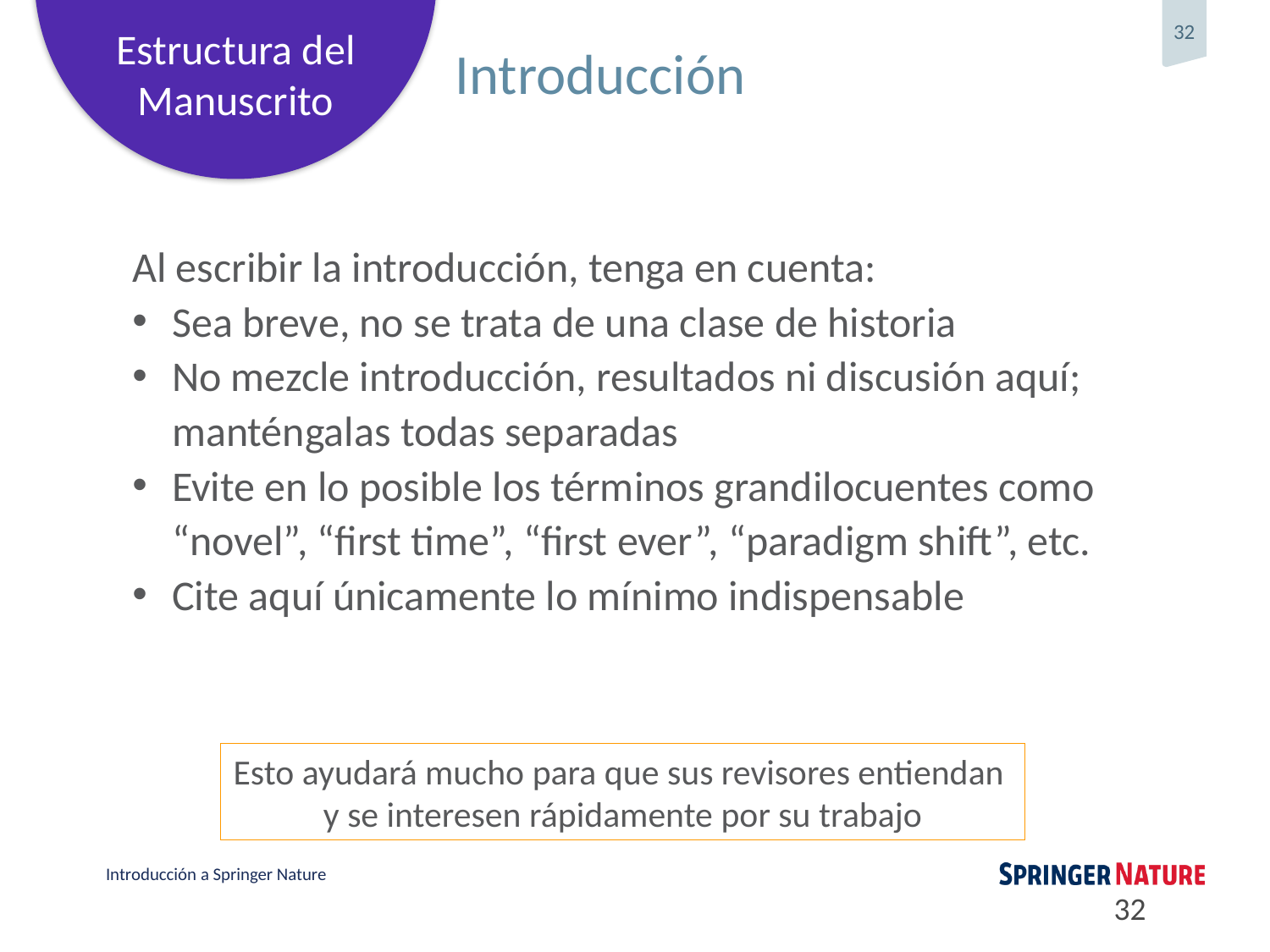

# Introducción
Al escribir la introducción, tenga en cuenta:
Sea breve, no se trata de una clase de historia
No mezcle introducción, resultados ni discusión aquí; manténgalas todas separadas
Evite en lo posible los términos grandilocuentes como “novel”, “first time”, “first ever”, “paradigm shift”, etc.
Cite aquí únicamente lo mínimo indispensable
Esto ayudará mucho para que sus revisores entiendan
y se interesen rápidamente por su trabajo

32